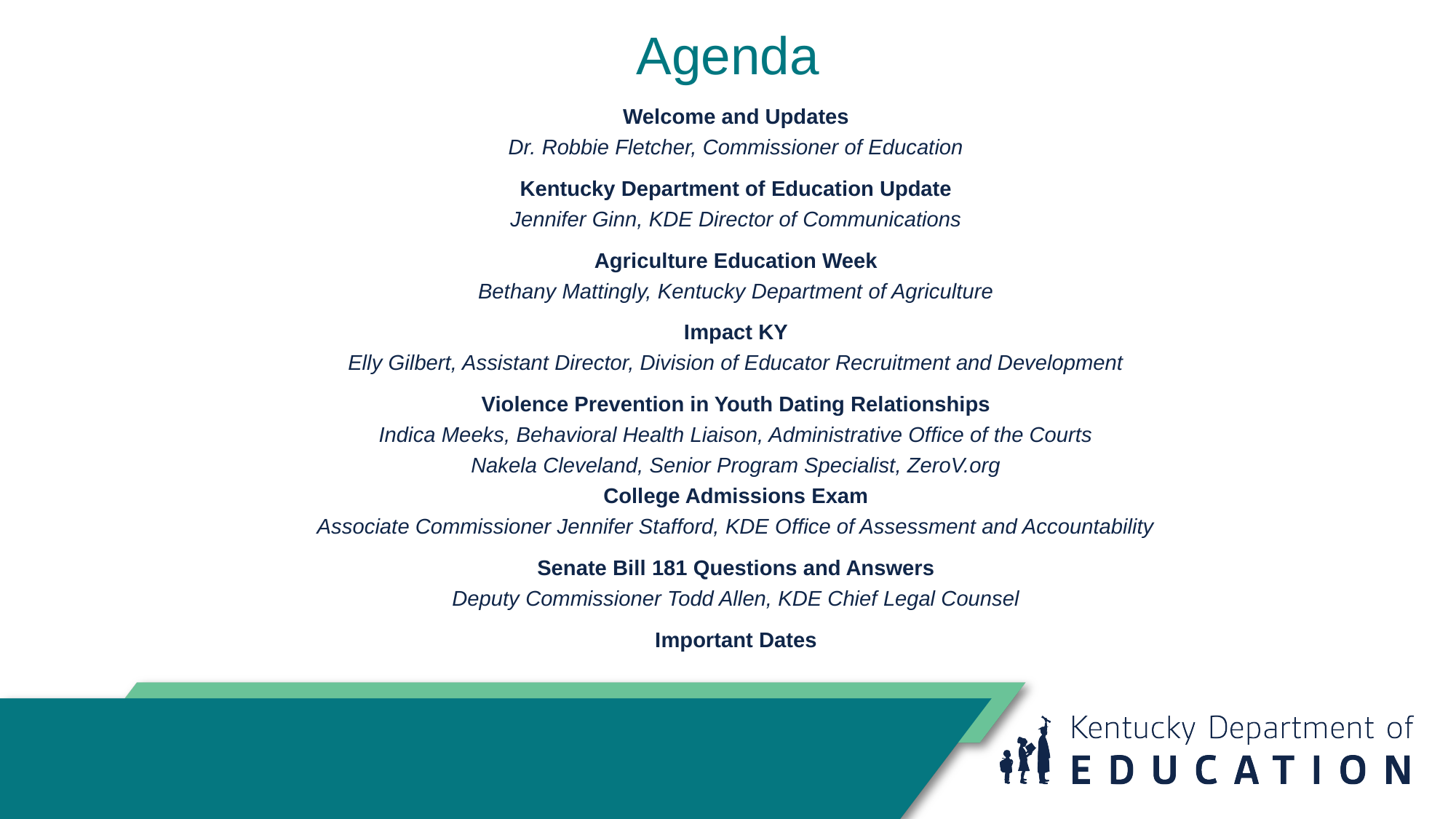

# Agenda
Welcome and Updates
Dr. Robbie Fletcher, Commissioner of Education

Kentucky Department of Education Update
Jennifer Ginn, KDE Director of Communications

Agriculture Education Week
Bethany Mattingly, Kentucky Department of Agriculture

Impact KY
Elly Gilbert, Assistant Director, Division of Educator Recruitment and Development

Violence Prevention in Youth Dating Relationships
Indica Meeks, Behavioral Health Liaison, Administrative Office of the Courts
Nakela Cleveland, Senior Program Specialist, ZeroV.org
College Admissions Exam
Associate Commissioner Jennifer Stafford, KDE Office of Assessment and Accountability

Senate Bill 181 Questions and Answers
Deputy Commissioner Todd Allen, KDE Chief Legal Counsel

Important Dates